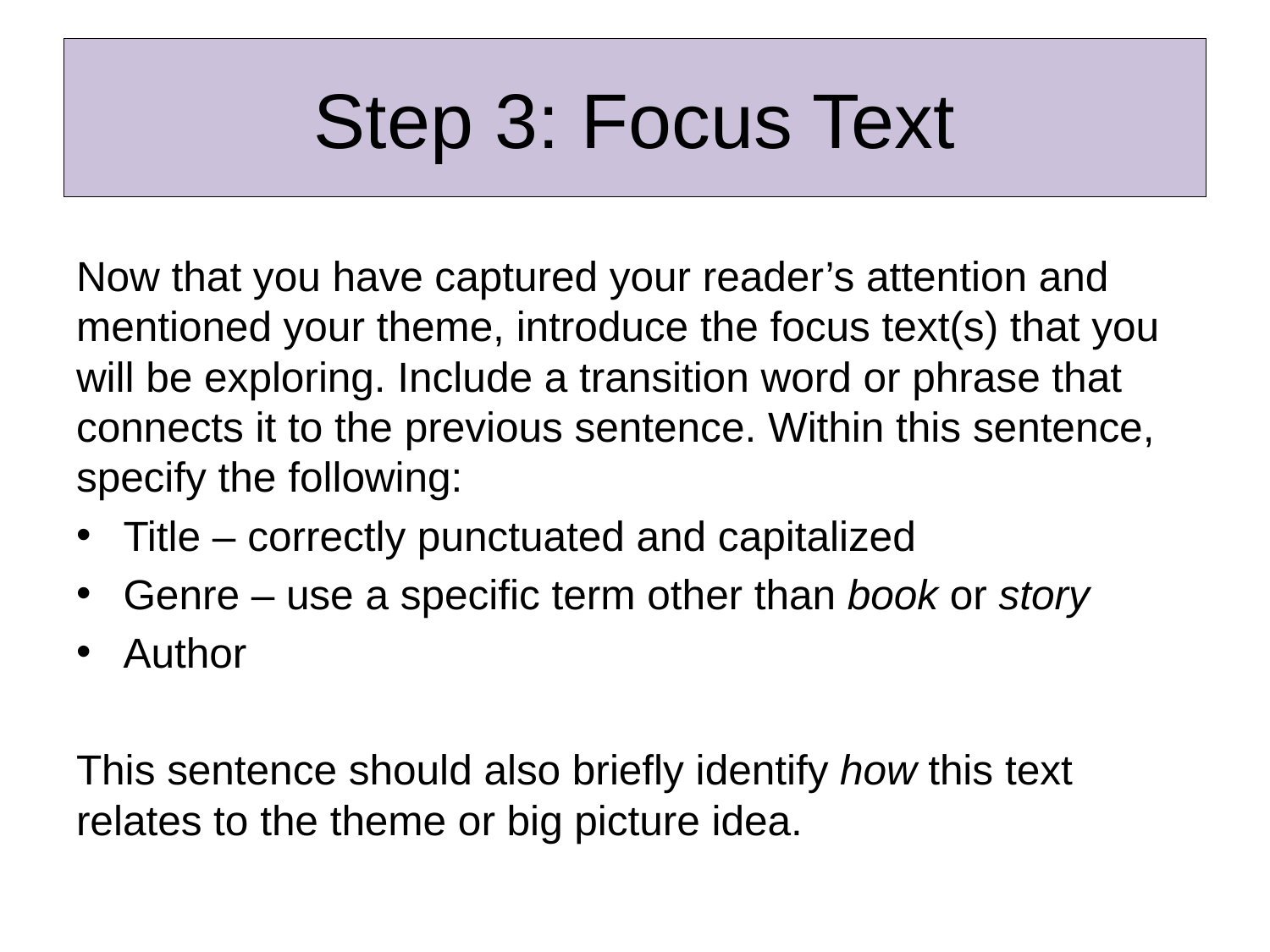

# Step 3: Focus Text
Now that you have captured your reader’s attention and mentioned your theme, introduce the focus text(s) that you will be exploring. Include a transition word or phrase that connects it to the previous sentence. Within this sentence, specify the following:
Title – correctly punctuated and capitalized
Genre – use a specific term other than book or story
Author

This sentence should also briefly identify how this text relates to the theme or big picture idea.